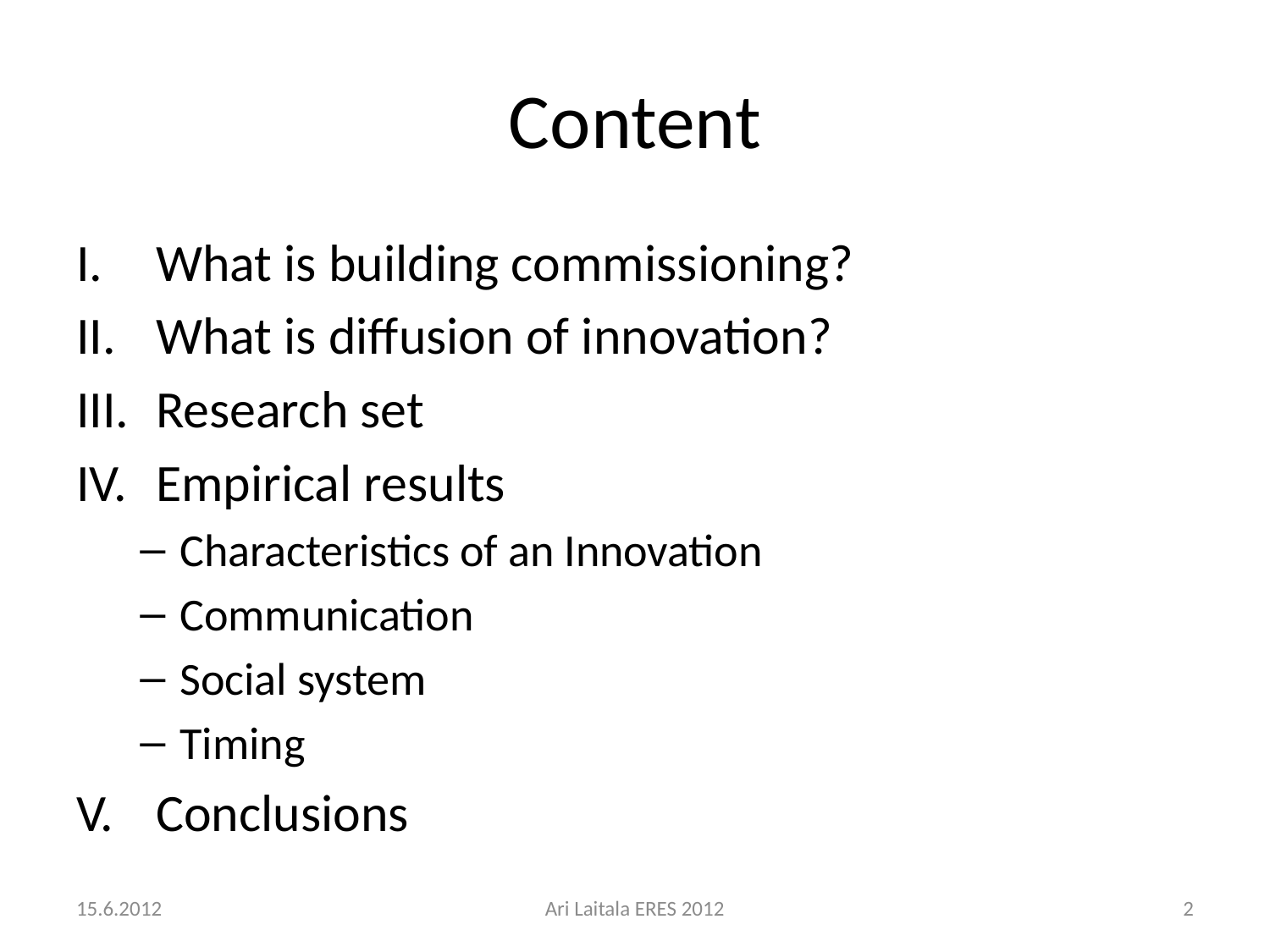

# Content
What is building commissioning?
What is diffusion of innovation?
Research set
Empirical results
Characteristics of an Innovation
Communication
Social system
Timing
Conclusions
15.6.2012
Ari Laitala ERES 2012
2